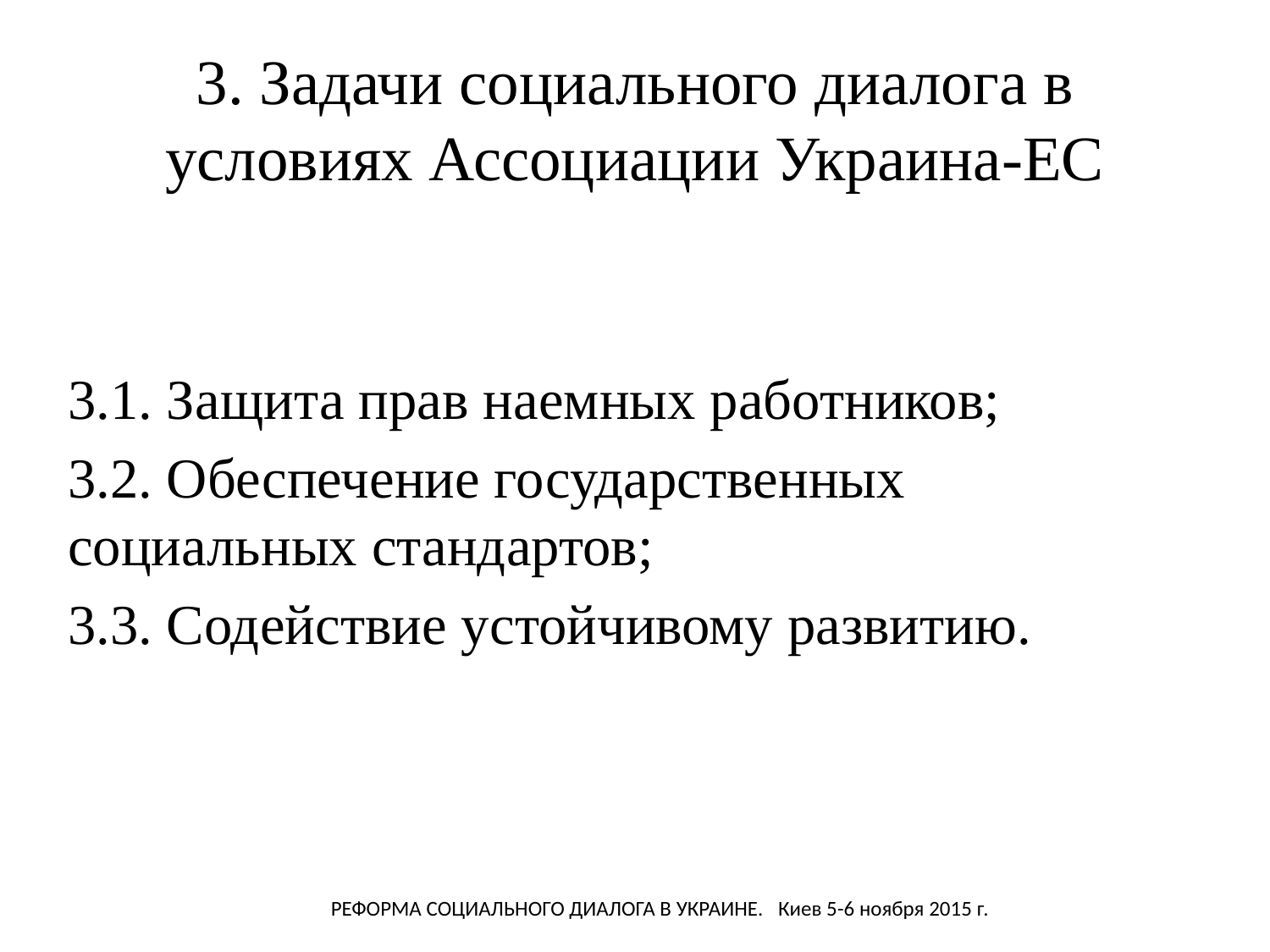

# 3. Задачи социального диалога в условиях Ассоциации Украина-ЕС
3.1. Защита прав наемных работников;
3.2. Обеспечение государственных социальных стандартов;
3.3. Содействие устойчивому развитию.

Реформа социального диалога в Украине.   Киев 5-6 ноября 2015 г.